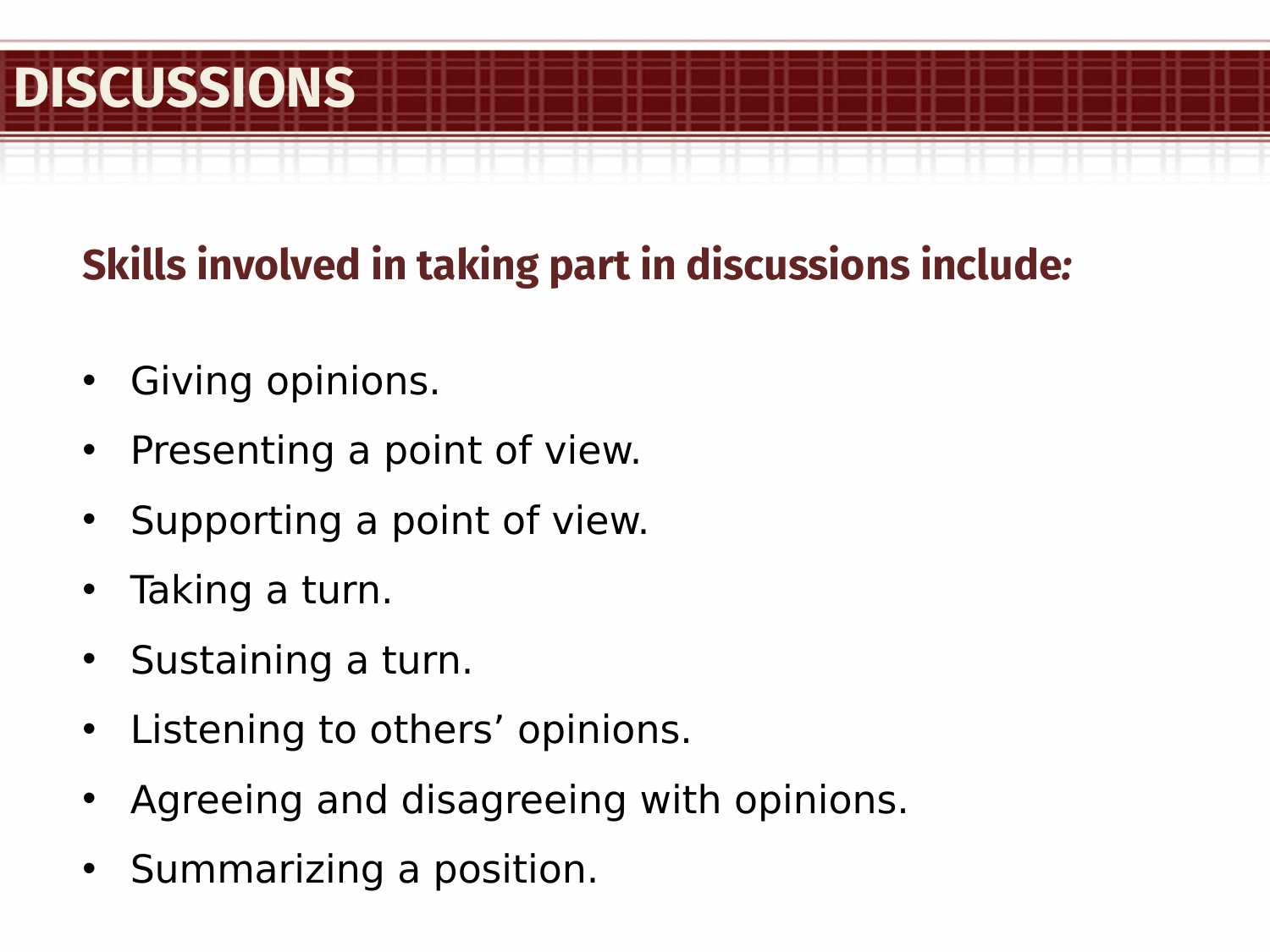

# Discussions
Skills involved in taking part in discussions include:

Giving opinions.
Presenting a point of view.
Supporting a point of view.
Taking a turn.
Sustaining a turn.
Listening to others’ opinions.
Agreeing and disagreeing with opinions.
Summarizing a position.